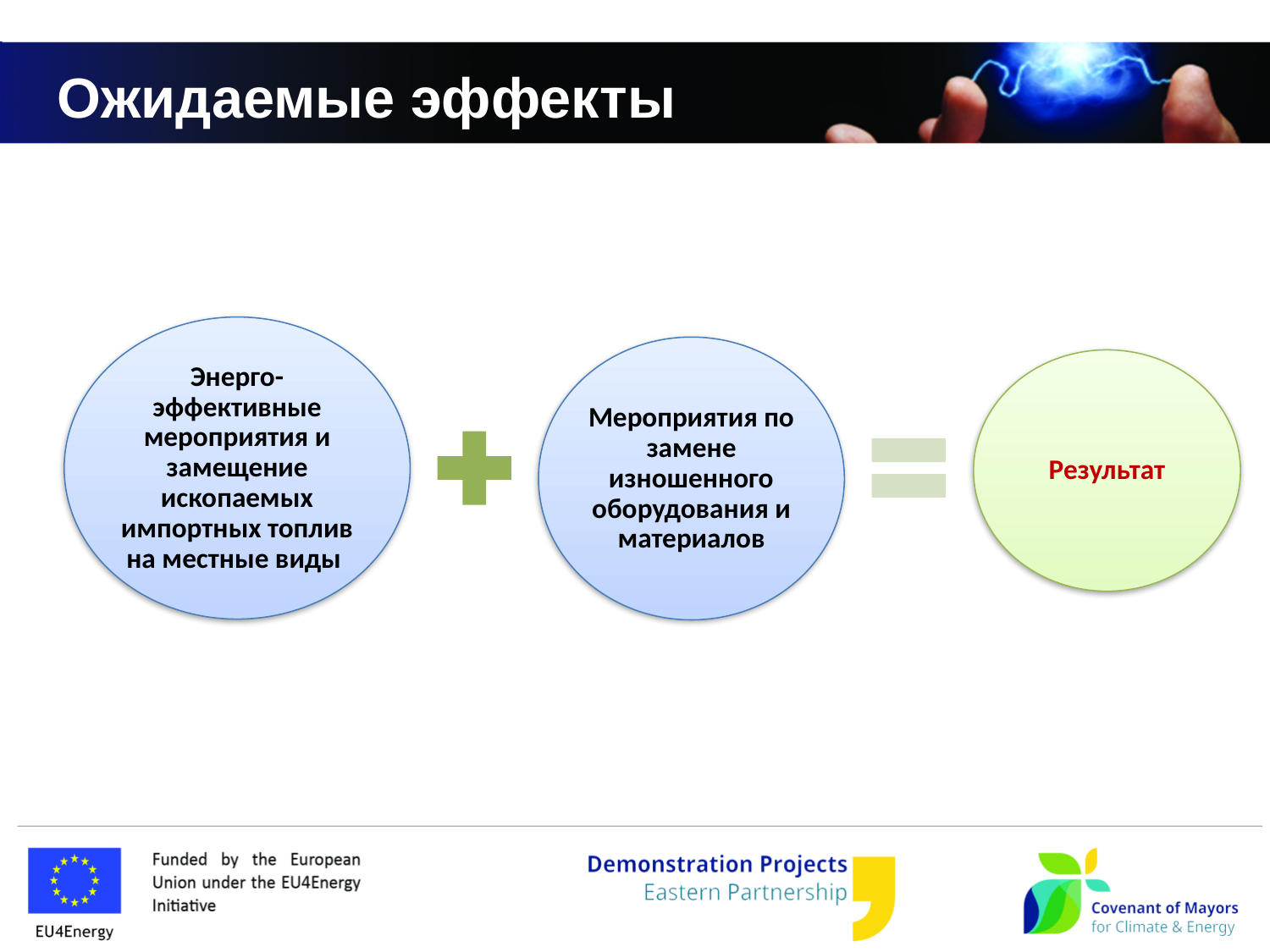

# Ожидаемые эффекты
Энерго-эффективные мероприятия и замещение ископаемых импортных топлив на местные виды

Мероприятия по замене изношенного оборудования и материалов

Результат